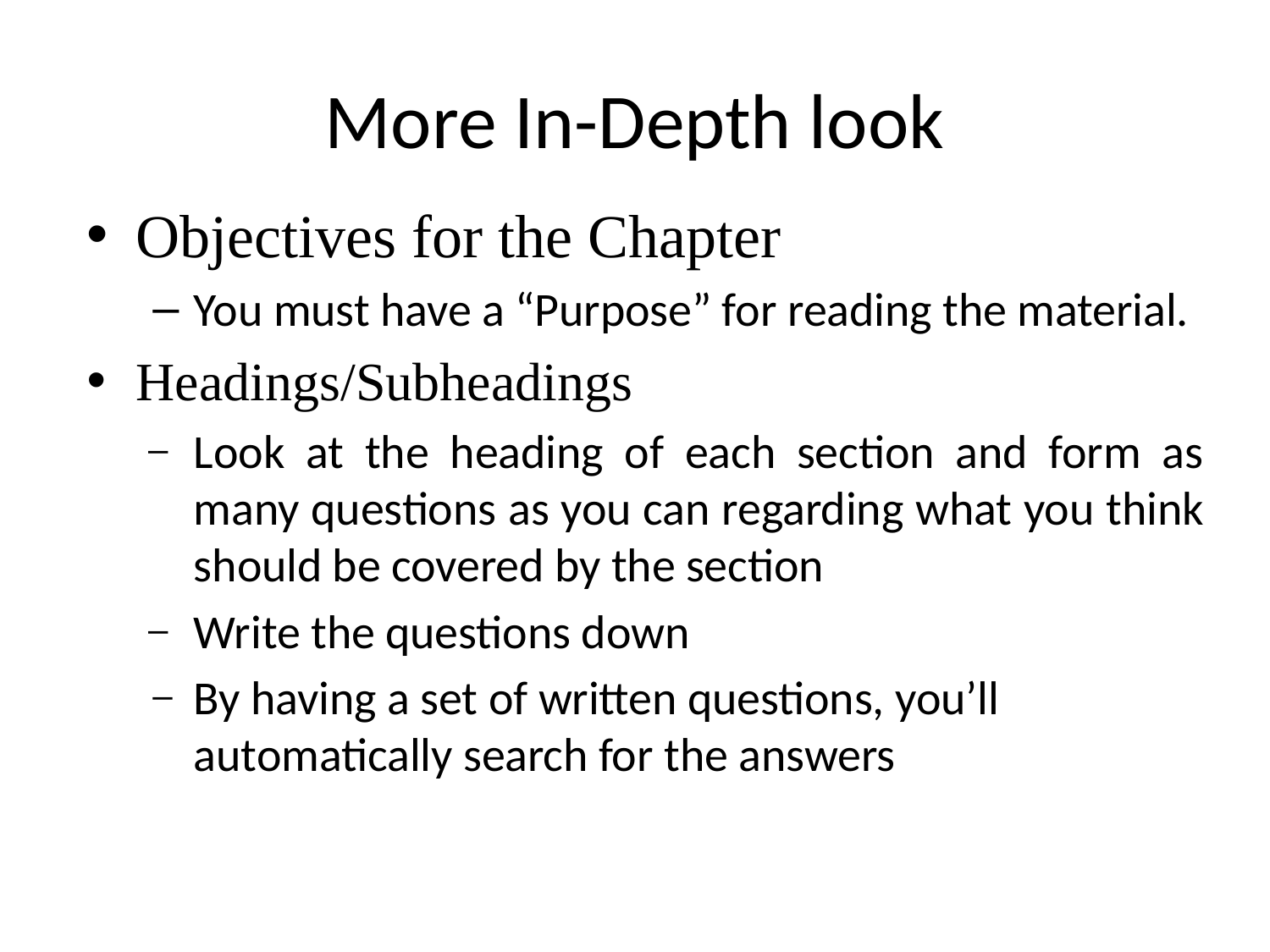

# More In-Depth look
Objectives for the Chapter
You must have a “Purpose” for reading the material.
Headings/Subheadings
Look at the heading of each section and form as many questions as you can regarding what you think should be covered by the section
Write the questions down
By having a set of written questions, you’ll automatically search for the answers